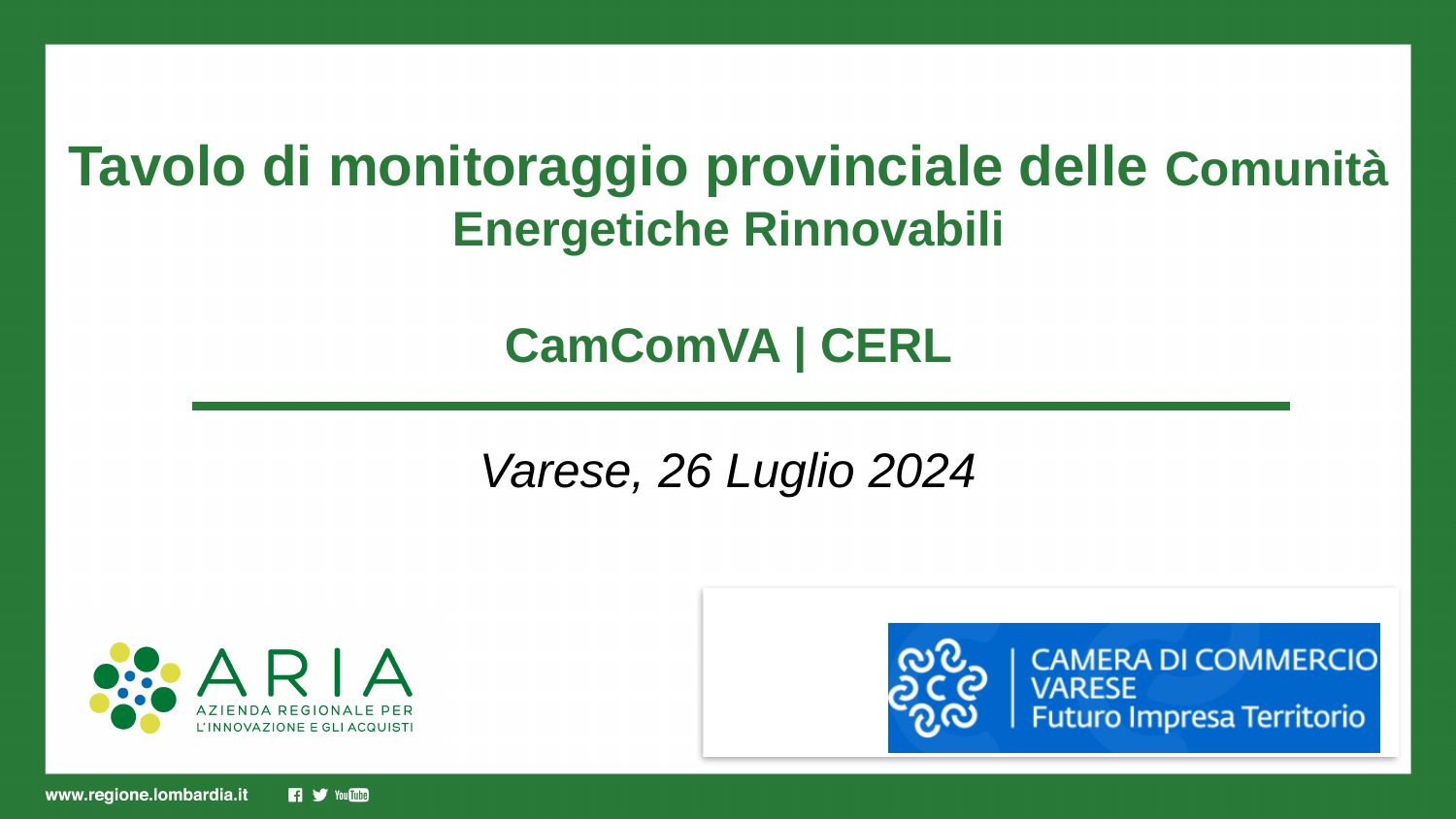

# Tavolo di monitoraggio provinciale delle Comunità Energetiche Rinnovabili CamComVA | CERL
Varese, 26 Luglio 2024